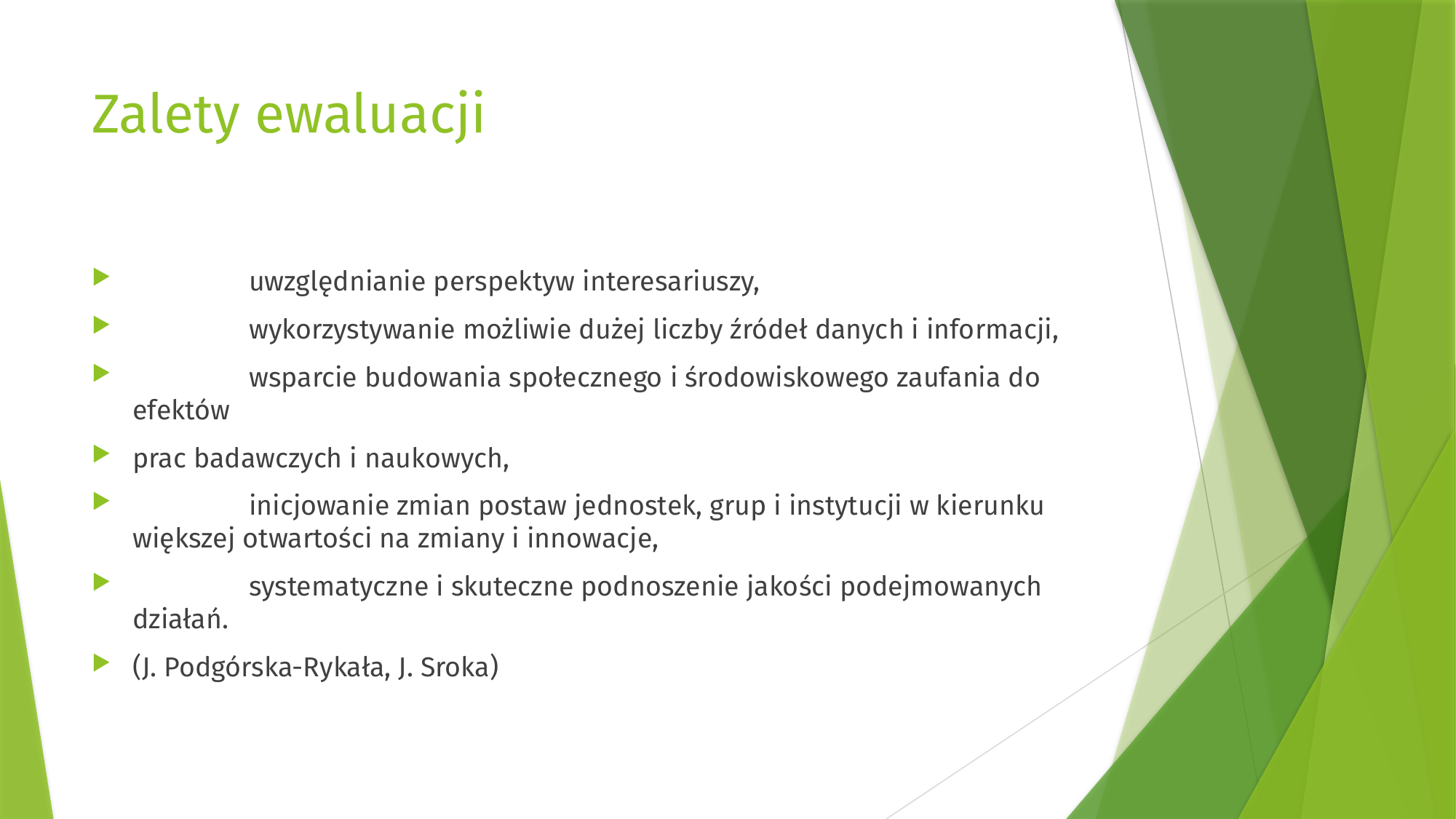

# Zalety ewaluacji
	 uwzględnianie perspektyw interesariuszy,
	 wykorzystywanie możliwie dużej liczby źródeł danych i informacji,
	 wsparcie budowania społecznego i środowiskowego zaufania do efektów
prac badawczych i naukowych,
	 inicjowanie zmian postaw jednostek, grup i instytucji w kierunku większej otwartości na zmiany i innowacje,
	 systematyczne i skuteczne podnoszenie jakości podejmowanych działań.
(J. Podgórska-Rykała, J. Sroka)